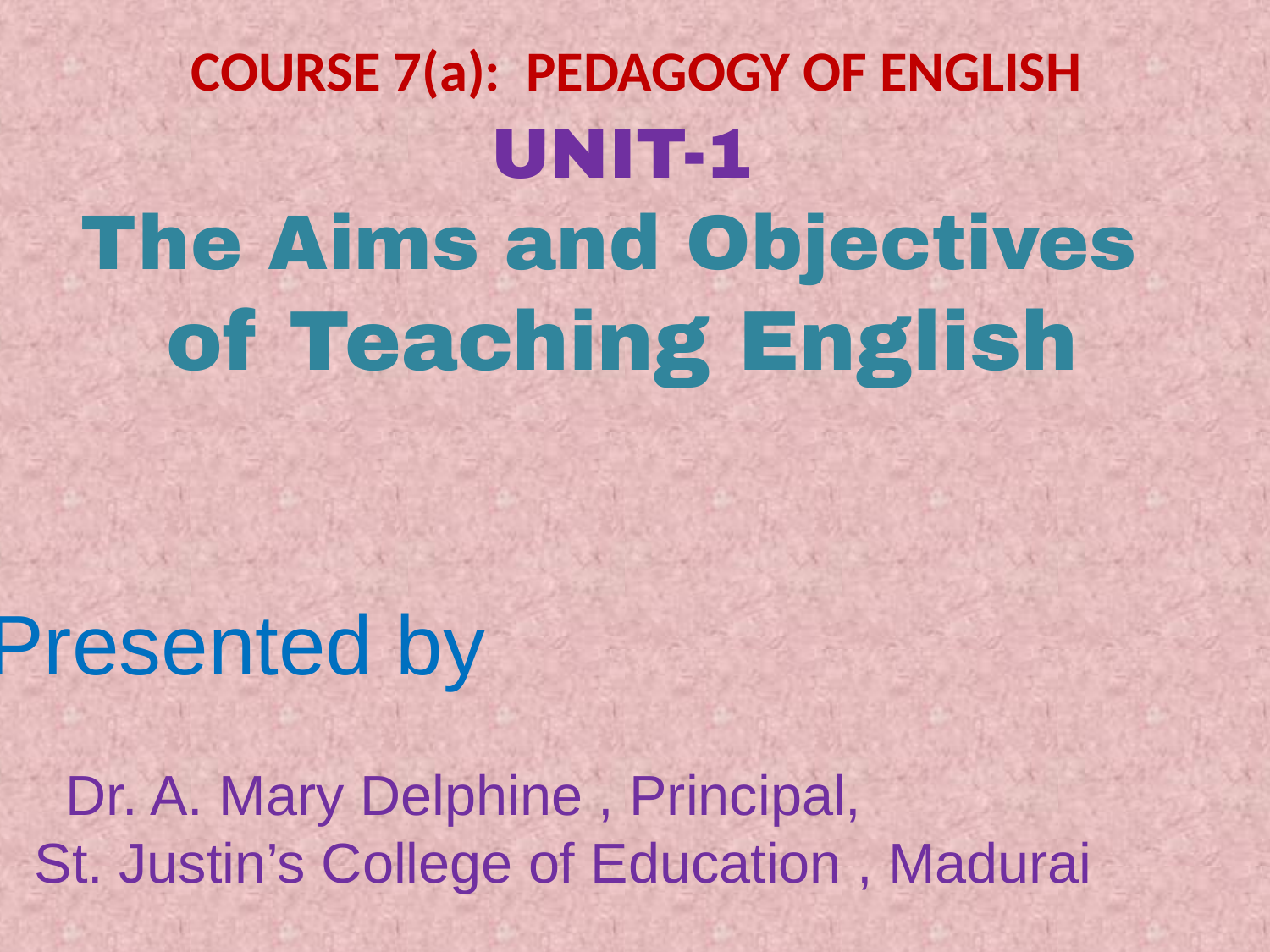

COURSE 7(a):  PEDAGOGY OF ENGLISH
UNIT-1
The Aims and Objectives
of Teaching English

                                                 Presented by

     Dr. A. Mary Delphine , Principal,
   St. Justin’s College of Education , Madurai